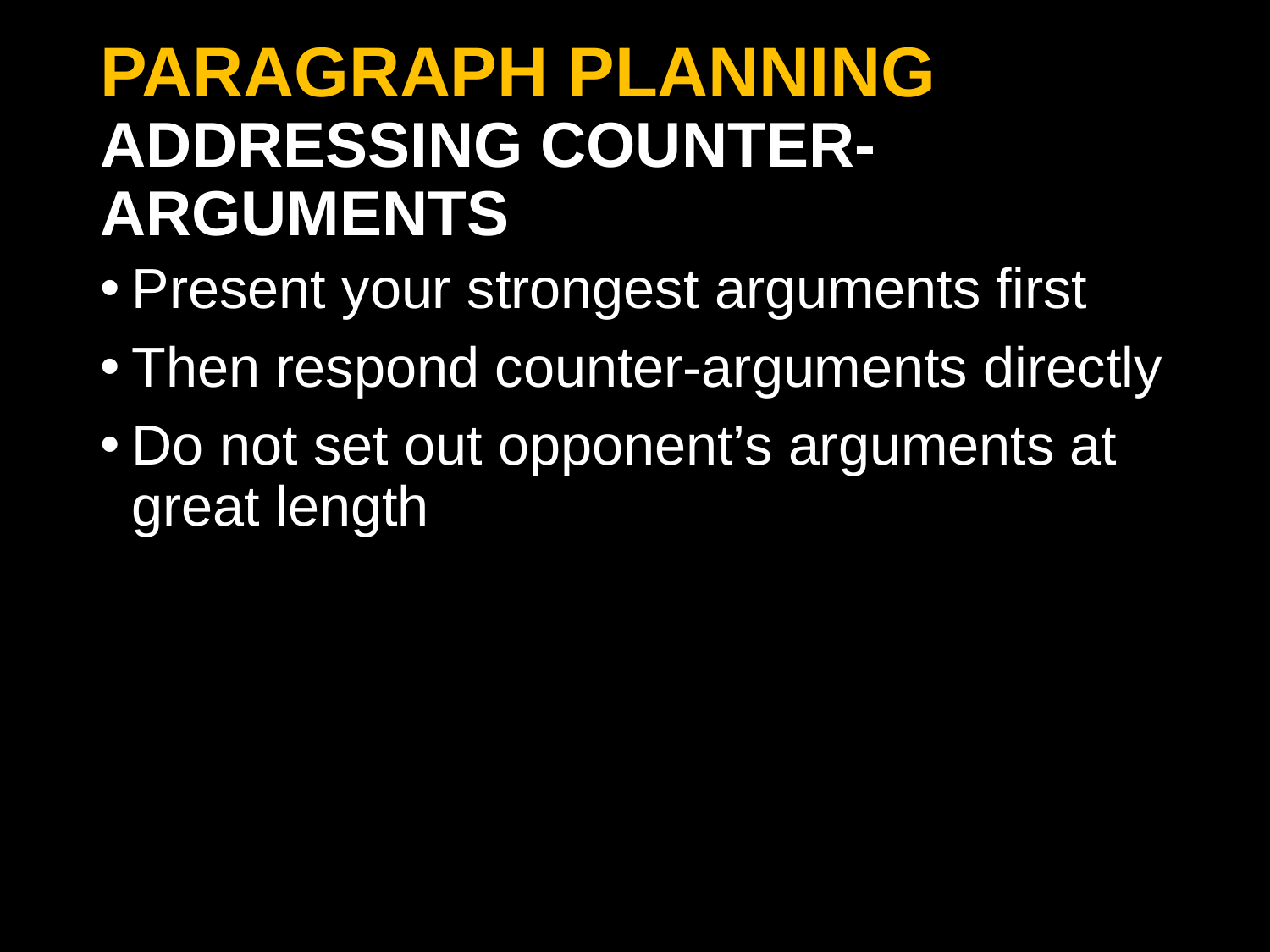

# PARAGRAPH PLANNING Addressing Counter-Arguments
Present your strongest arguments first
Then respond counter-arguments directly
Do not set out opponent’s arguments at great length